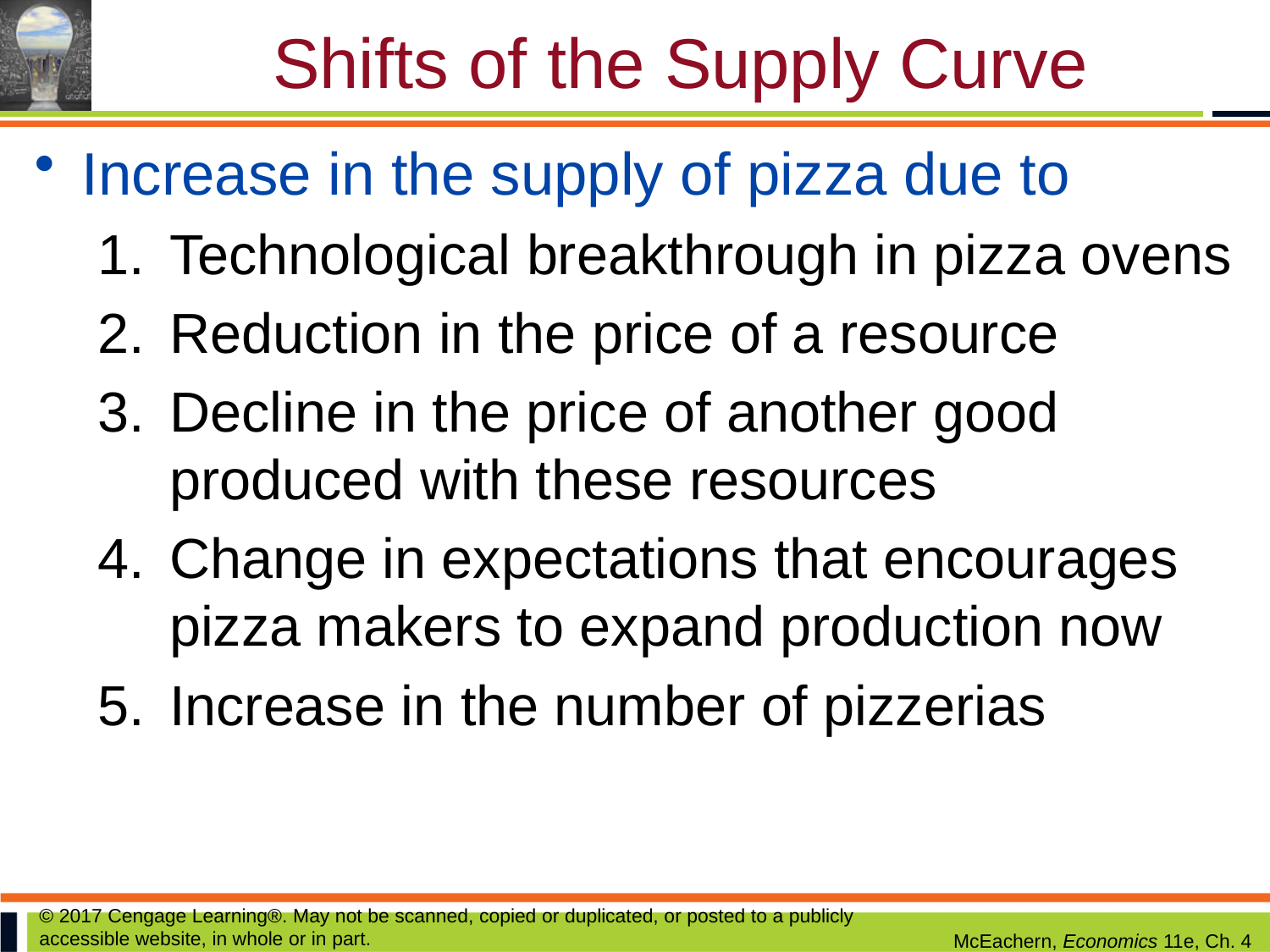

# Shifts of the Supply Curve
Increase in the supply of pizza due to
Technological breakthrough in pizza ovens
Reduction in the price of a resource
Decline in the price of another good produced with these resources
Change in expectations that encourages pizza makers to expand production now
Increase in the number of pizzerias
© 2017 Cengage Learning®. May not be scanned, copied or duplicated, or posted to a publicly accessible website, in whole or in part.